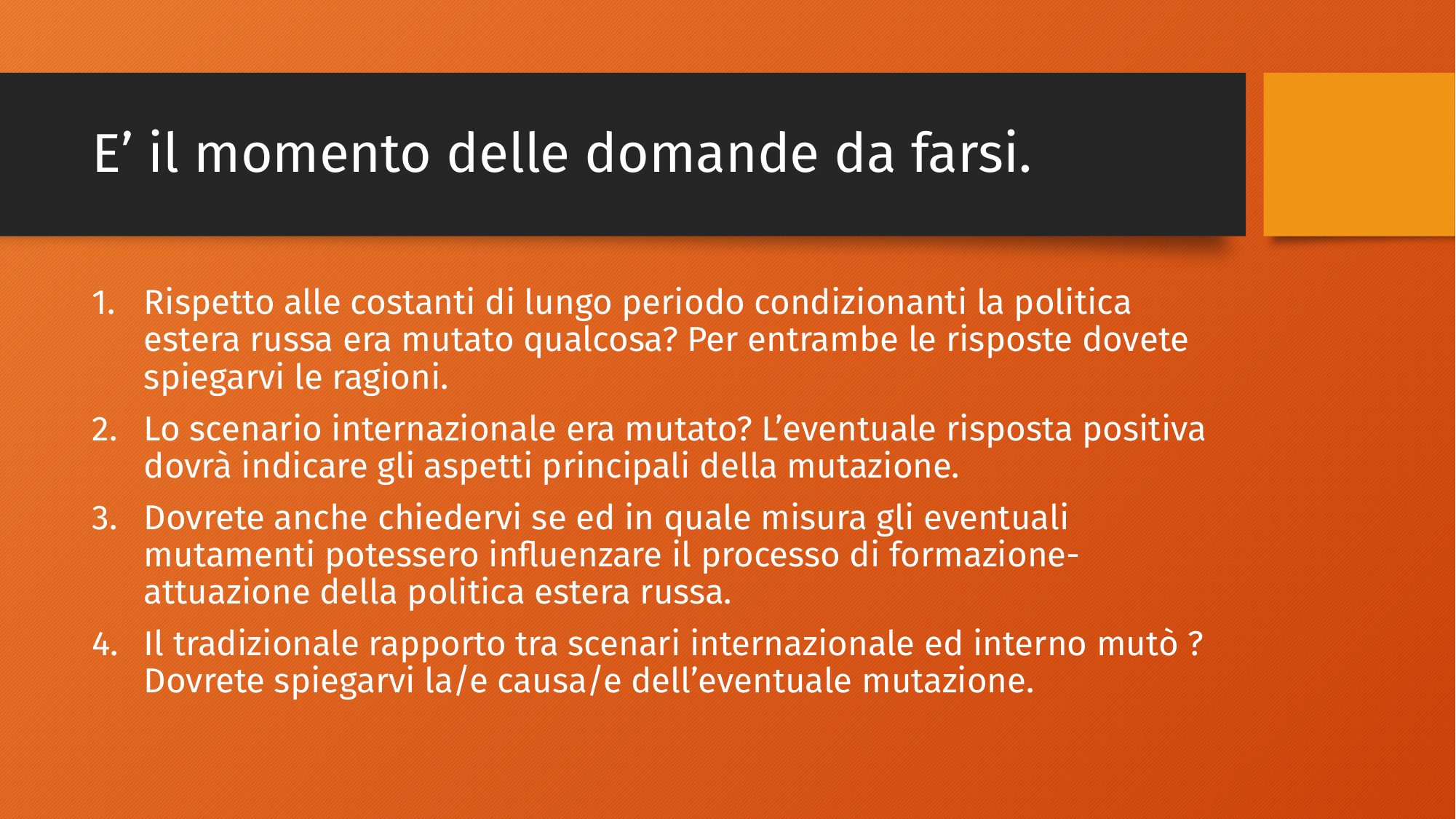

# E’ il momento delle domande da farsi.
Rispetto alle costanti di lungo periodo condizionanti la politica estera russa era mutato qualcosa? Per entrambe le risposte dovete spiegarvi le ragioni.
Lo scenario internazionale era mutato? L’eventuale risposta positiva dovrà indicare gli aspetti principali della mutazione.
Dovrete anche chiedervi se ed in quale misura gli eventuali mutamenti potessero influenzare il processo di formazione-attuazione della politica estera russa.
Il tradizionale rapporto tra scenari internazionale ed interno mutò ? Dovrete spiegarvi la/e causa/e dell’eventuale mutazione.